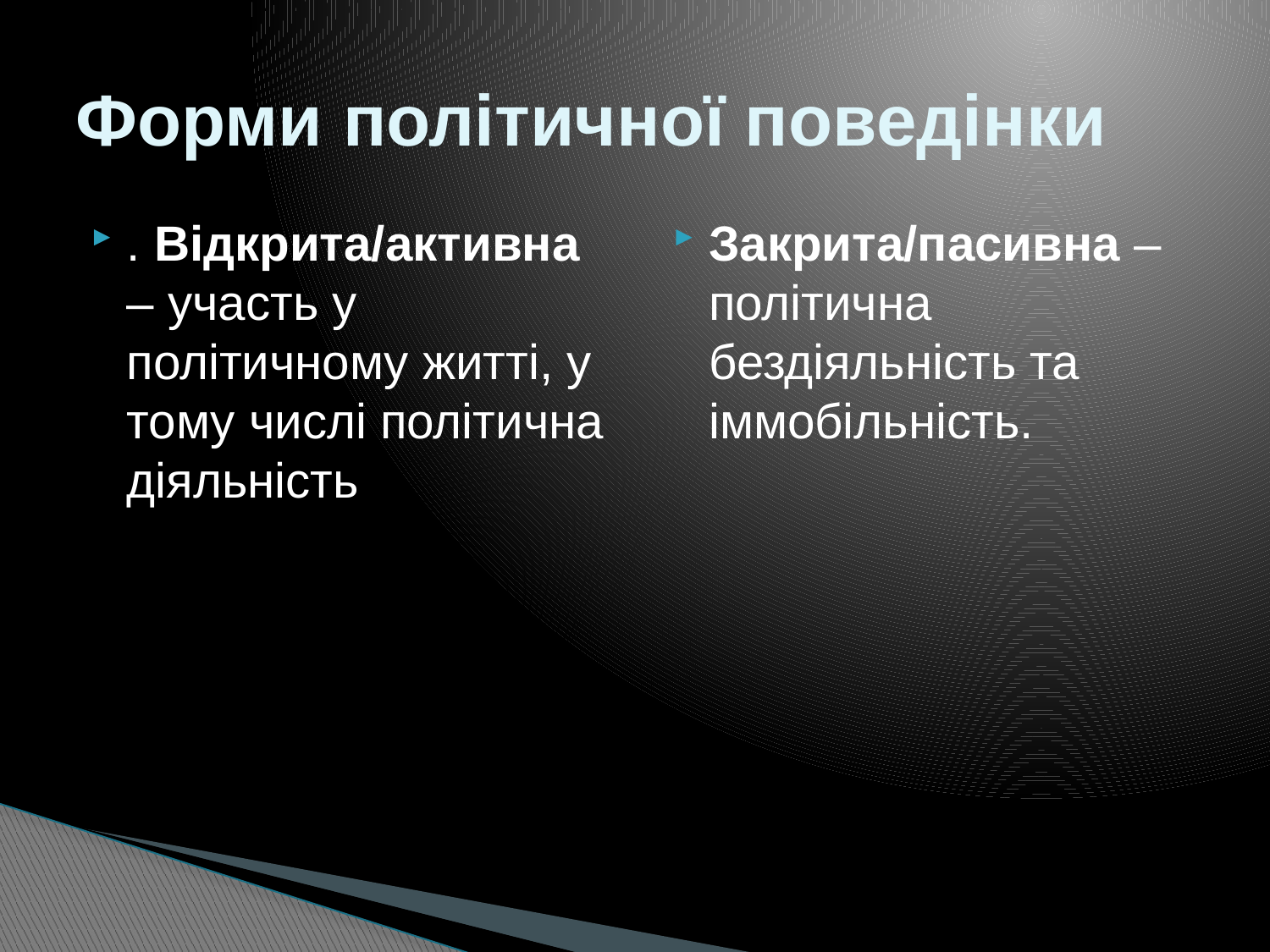

# Форми політичної поведінки
. Відкрита/активна – участь у політичному житті, у тому числі політична діяльність

Закрита/пасивна – політична бездіяльність та іммобільність.